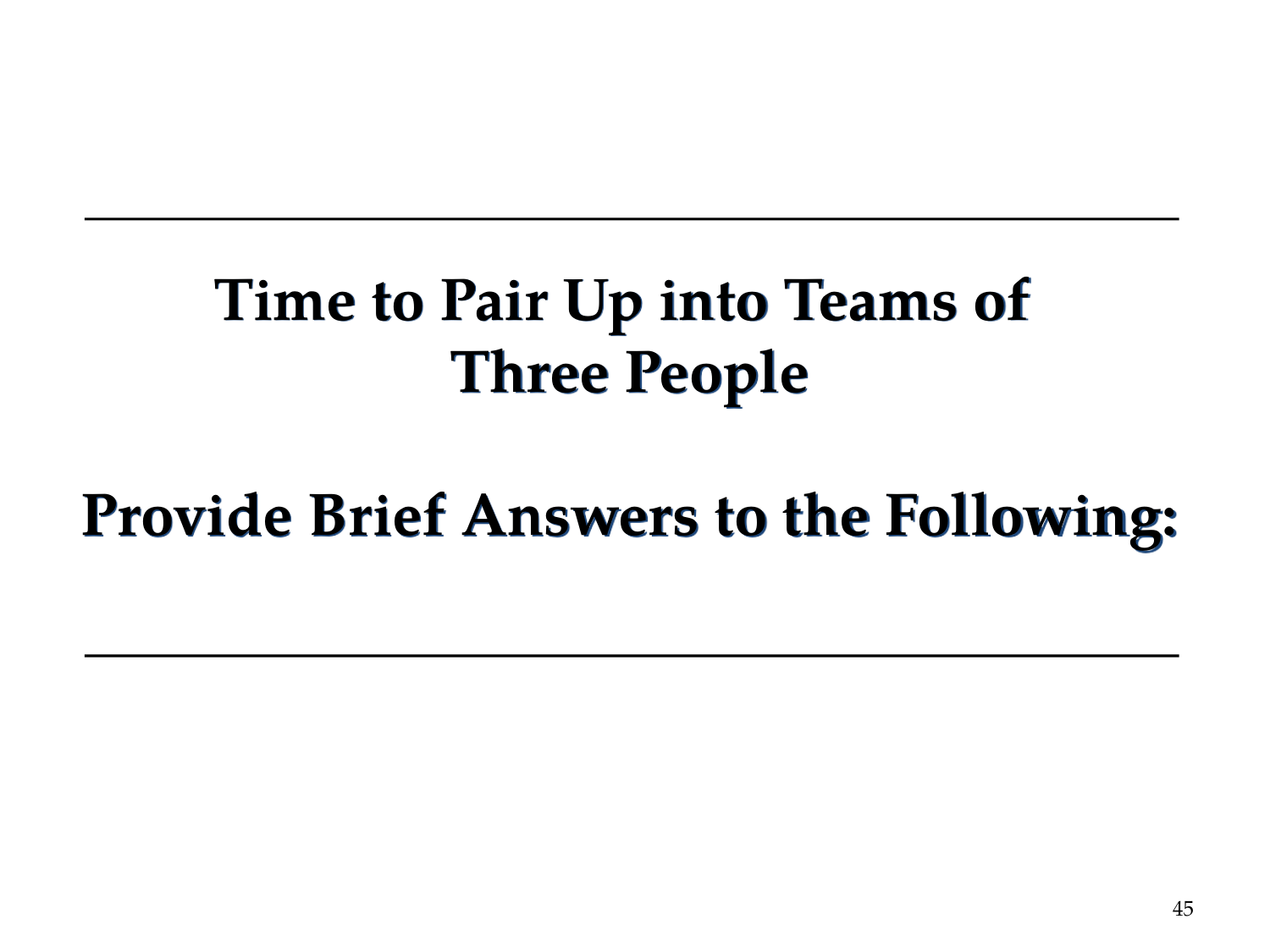

Time to Pair Up into Teams of
Three People

Provide Brief Answers to the Following:

45